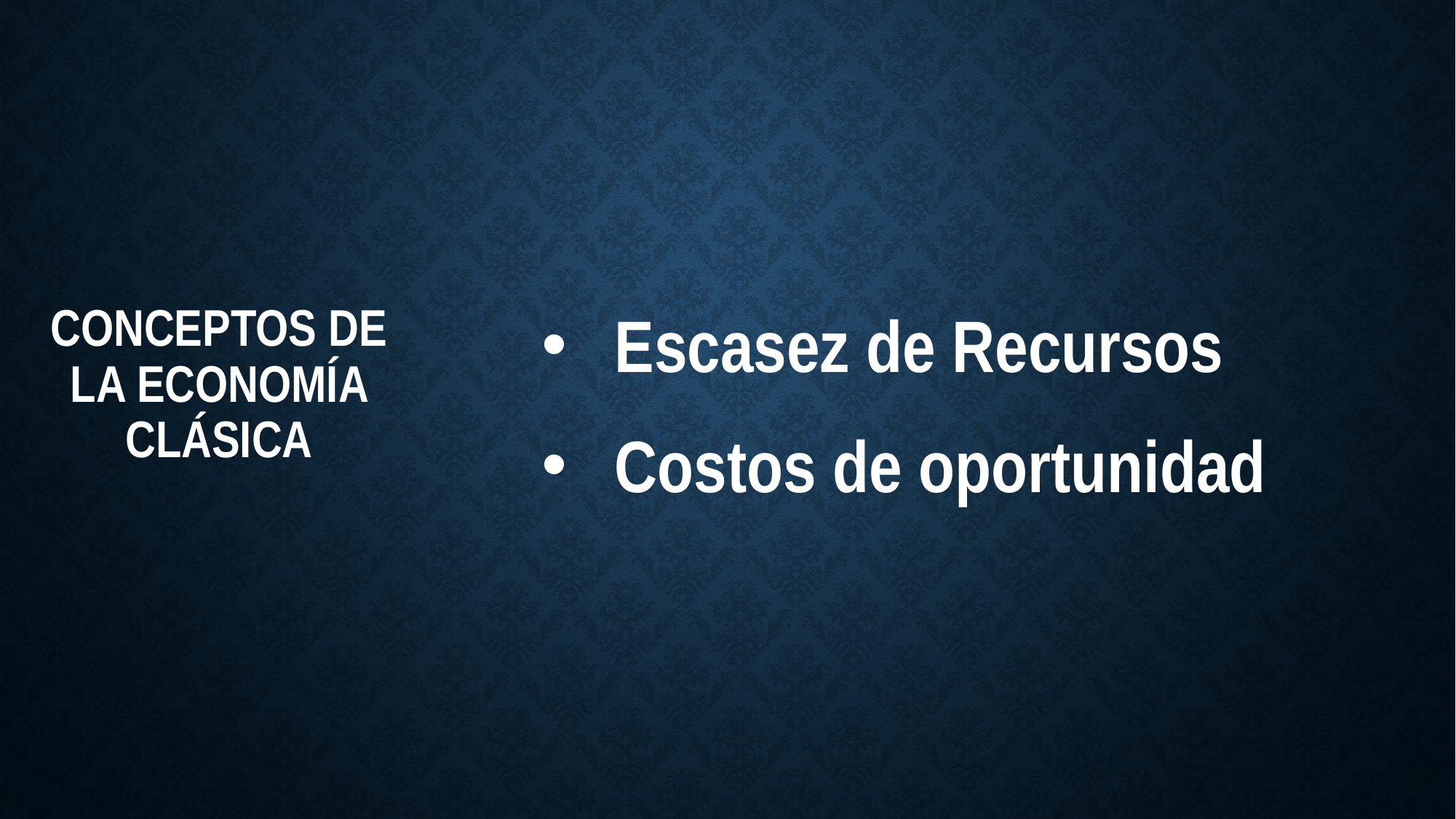

# Conceptos de la Economía clásica
Escasez de Recursos
Costos de oportunidad